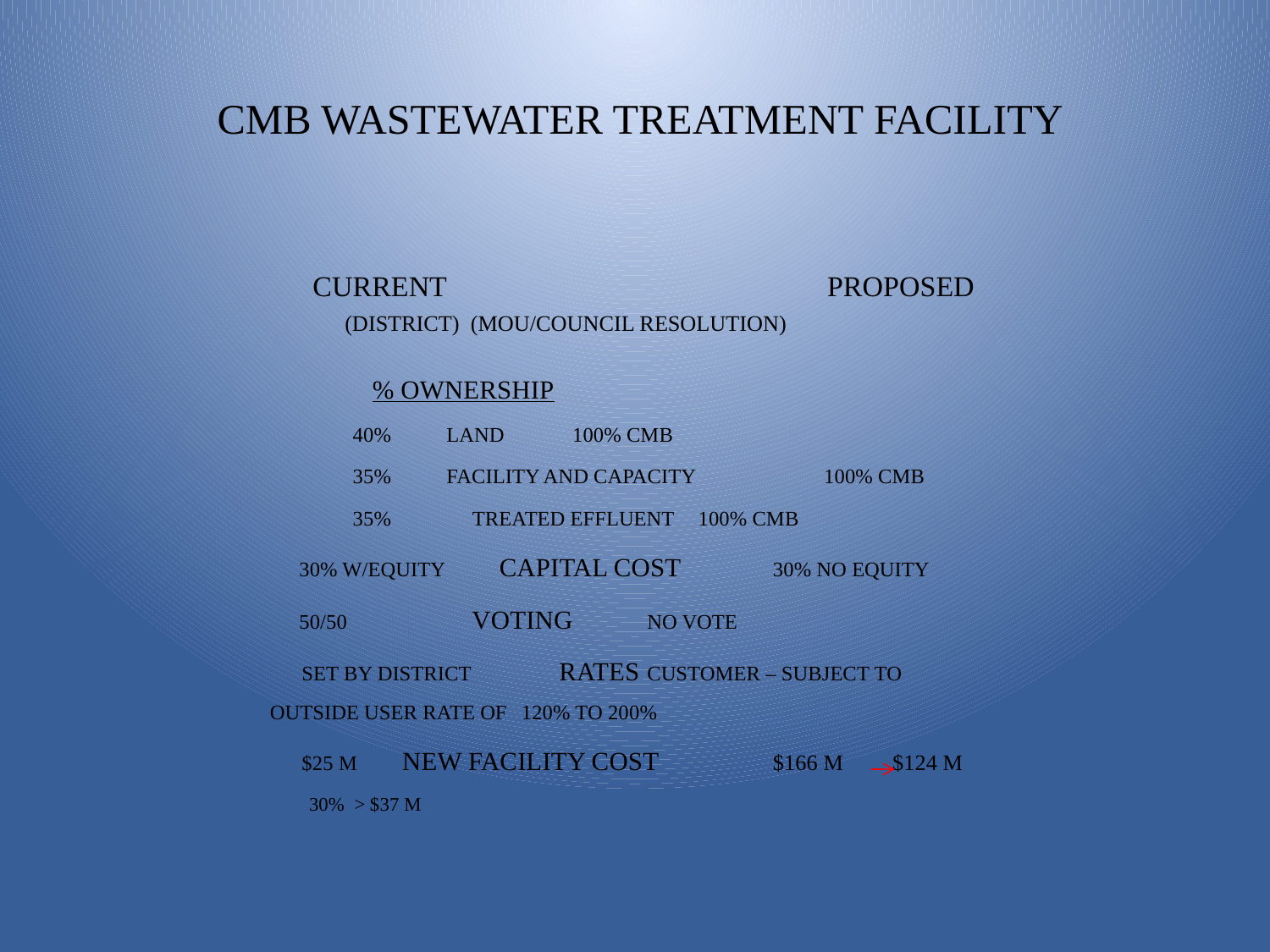

# CMB WASTEWATER TREATMENT FACILITY
             CURRENT                                                     PROPOSED                            	(DISTRICT)			(MOU/COUNCIL RESOLUTION)

            			     % OWNERSHIP
      40%			LAND 		100% CMB
      35%		FACILITY AND CAPACITY 	100% CMB
      35%		     TREATED EFFLUENT 	100% CMB
	      30% W/EQUITY           CAPITAL COST	30% NO EQUITY
	      50/50		            VOTING 		NO VOTE
	     SET BY DISTRICT                  RATES 		CUSTOMER – SUBJECT TO 						OUTSIDE USER RATE OF 						120% TO 200%
	      $25 M		 NEW FACILITY COST	$166 M         $124 M
					        30%  > $37 M